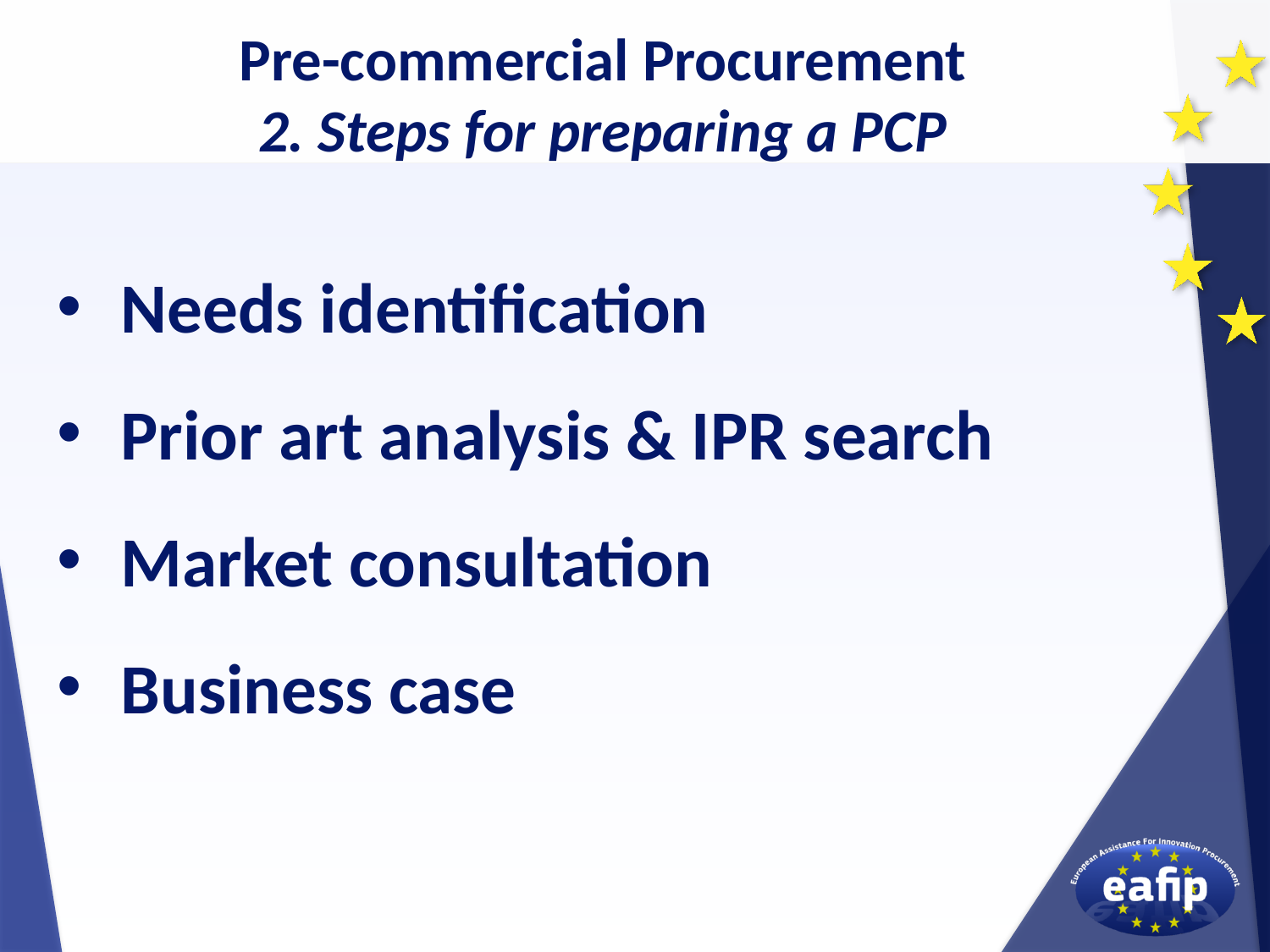

Pre-commercial Procurement
2. Steps for preparing a PCP
Needs identification
Prior art analysis & IPR search
Market consultation
Business case